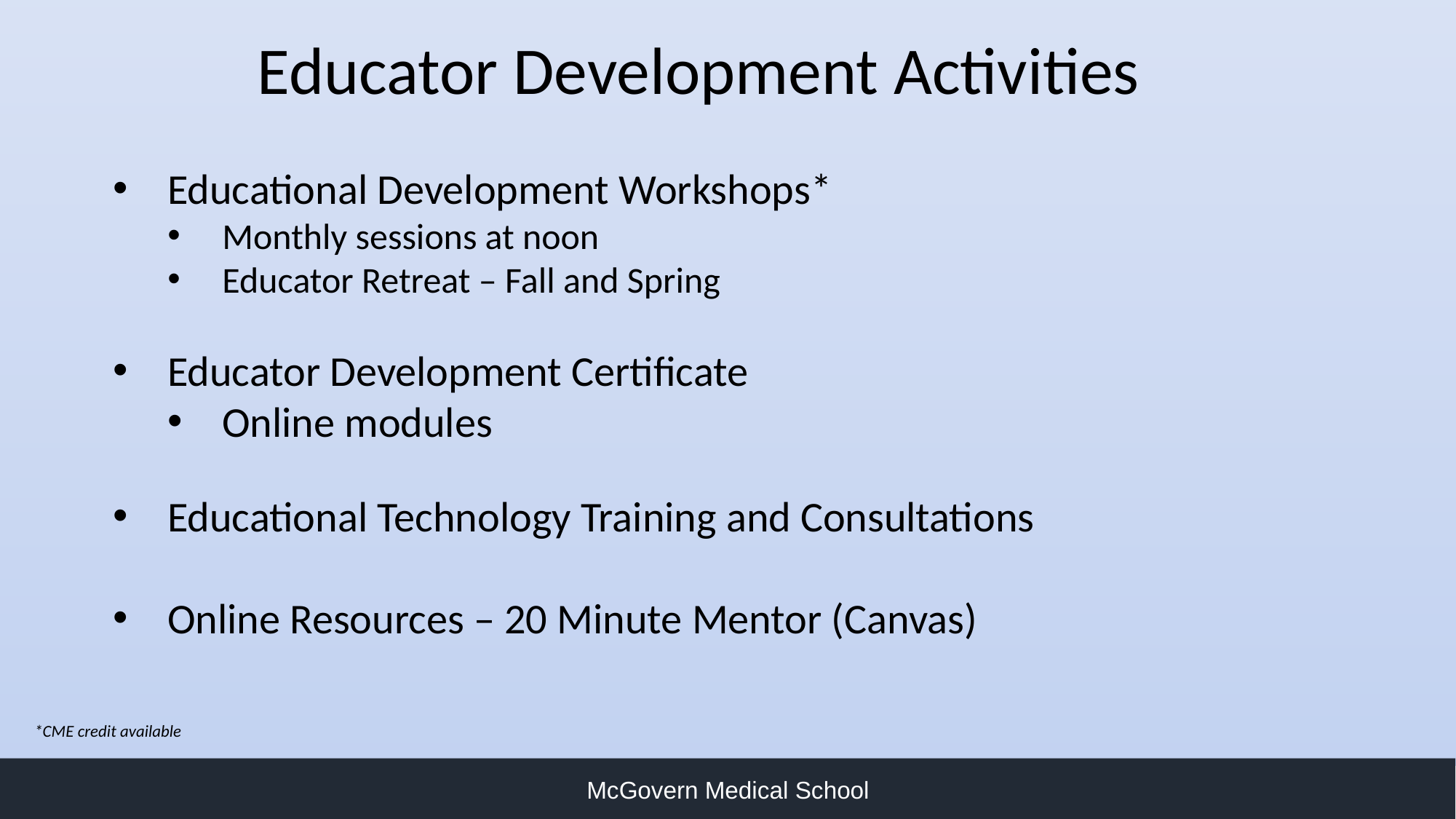

# Educator Development Activities
Educational Development Workshops*
Monthly sessions at noon
Educator Retreat – Fall and Spring

Educator Development Certificate
Online modules

Educational Technology Training and Consultations

Online Resources – 20 Minute Mentor (Canvas)

*CME credit available